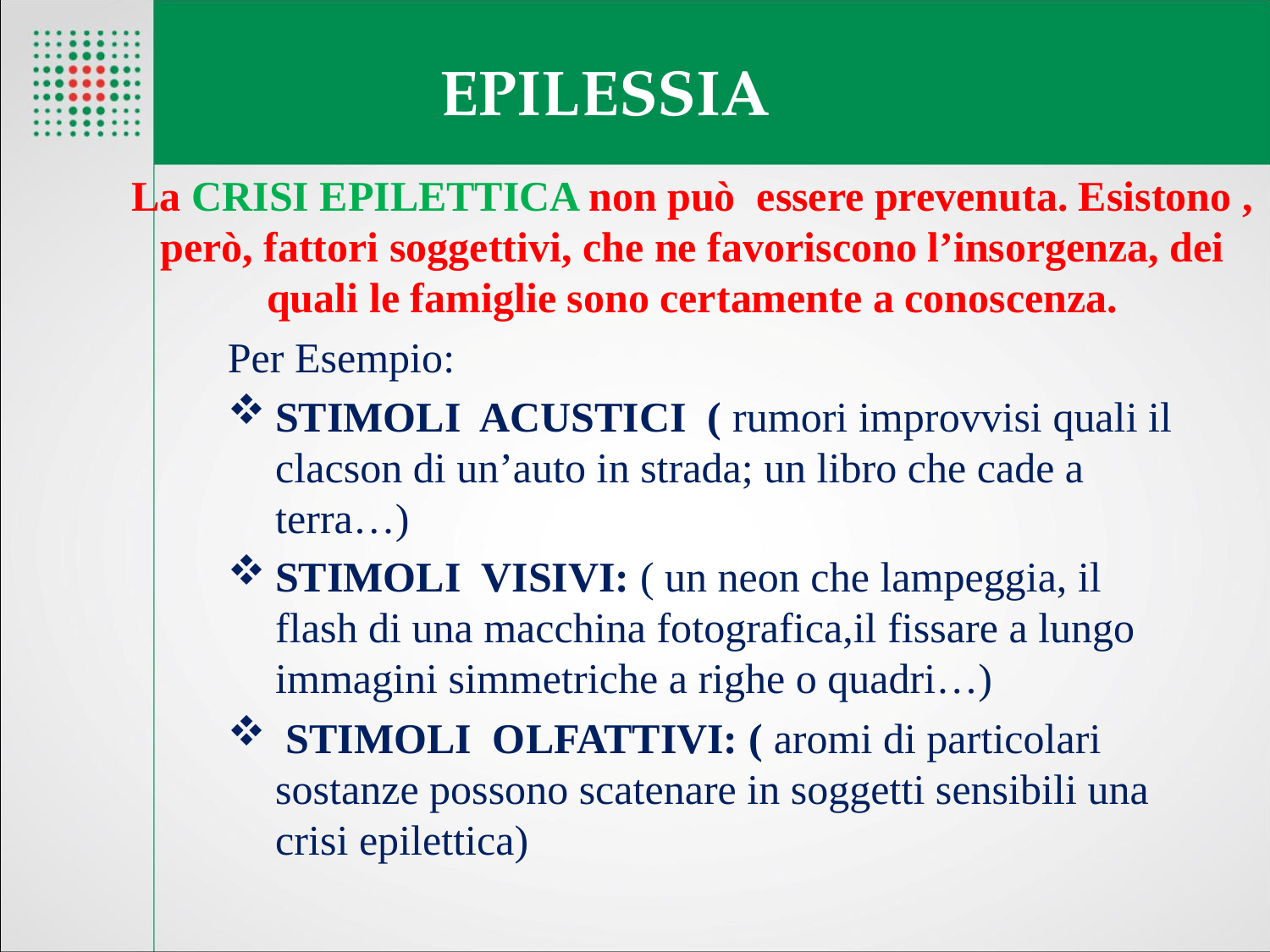

EPILESSIA
# La CRISI EPILETTICA non può  essere prevenuta. Esistono , però, fattori soggettivi, che ne favoriscono l’insorgenza, dei quali le famiglie sono certamente a conoscenza.
Per Esempio:
STIMOLI  ACUSTICI  ( rumori improvvisi quali il clacson di un’auto in strada; un libro che cade a terra…)
STIMOLI  VISIVI: ( un neon che lampeggia, il flash di una macchina fotografica,il fissare a lungo immagini simmetriche a righe o quadri…)
 STIMOLI  OLFATTIVI: ( aromi di particolari sostanze possono scatenare in soggetti sensibili una crisi epilettica)